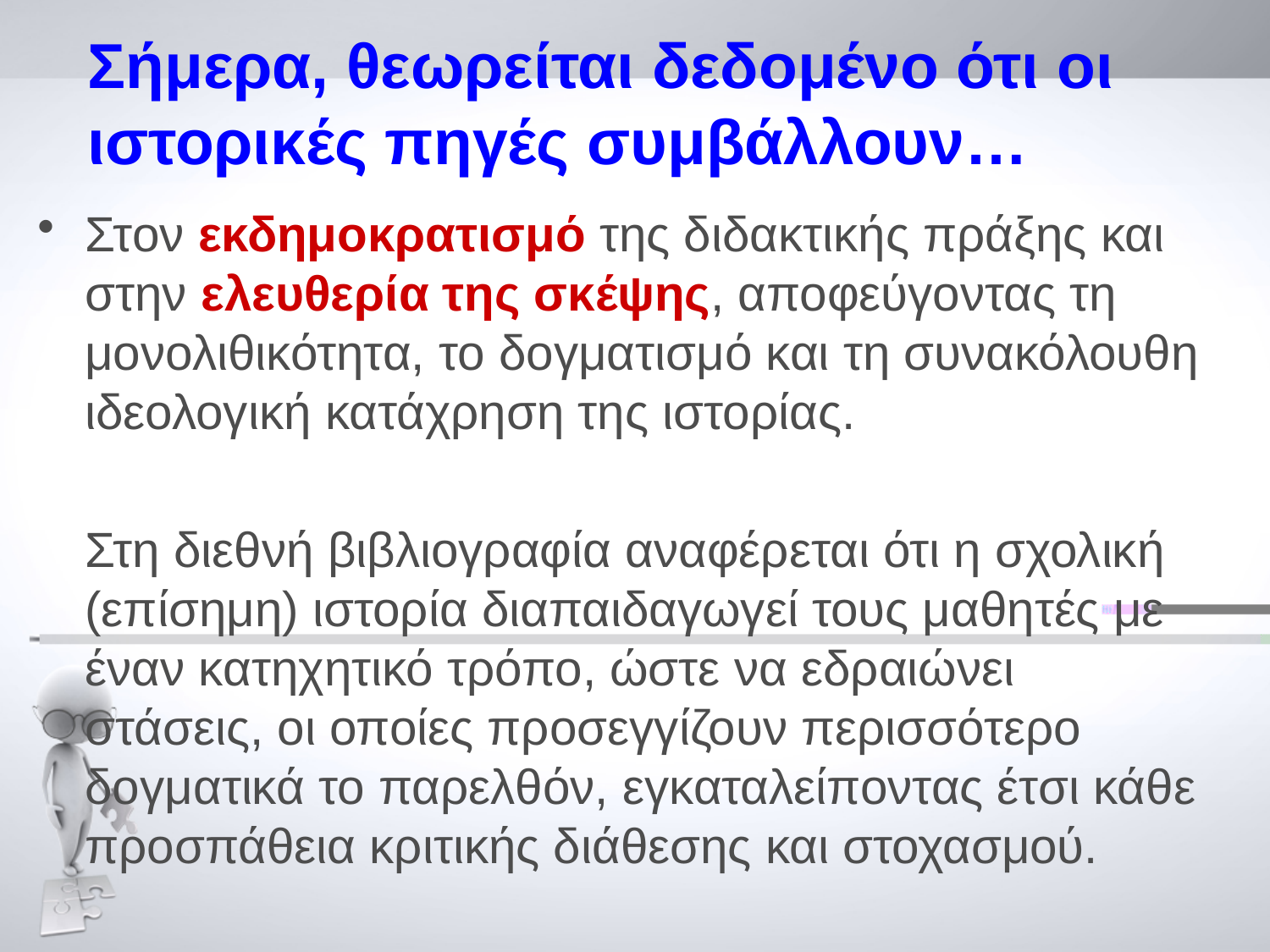

# Σήμερα, θεωρείται δεδομένο ότι οι ιστορικές πηγές συμβάλλουν…
Στον εκδημοκρατισμό της διδακτικής πράξης και στην ελευθερία της σκέψης, αποφεύγοντας τη μονολιθικότητα, το δογματισμό και τη συνακόλουθη ιδεολογική κατάχρηση της ιστορίας.

	Στη διεθνή βιβλιογραφία αναφέρεται ότι η σχολική (επίσημη) ιστορία διαπαιδαγωγεί τους μαθητές με έναν κατηχητικό τρόπο, ώστε να εδραιώνει στάσεις, οι οποίες προσεγγίζουν περισσότερο δογματικά το παρελθόν, εγκαταλείποντας έτσι κάθε προσπάθεια κριτικής διάθεσης και στοχασμού.